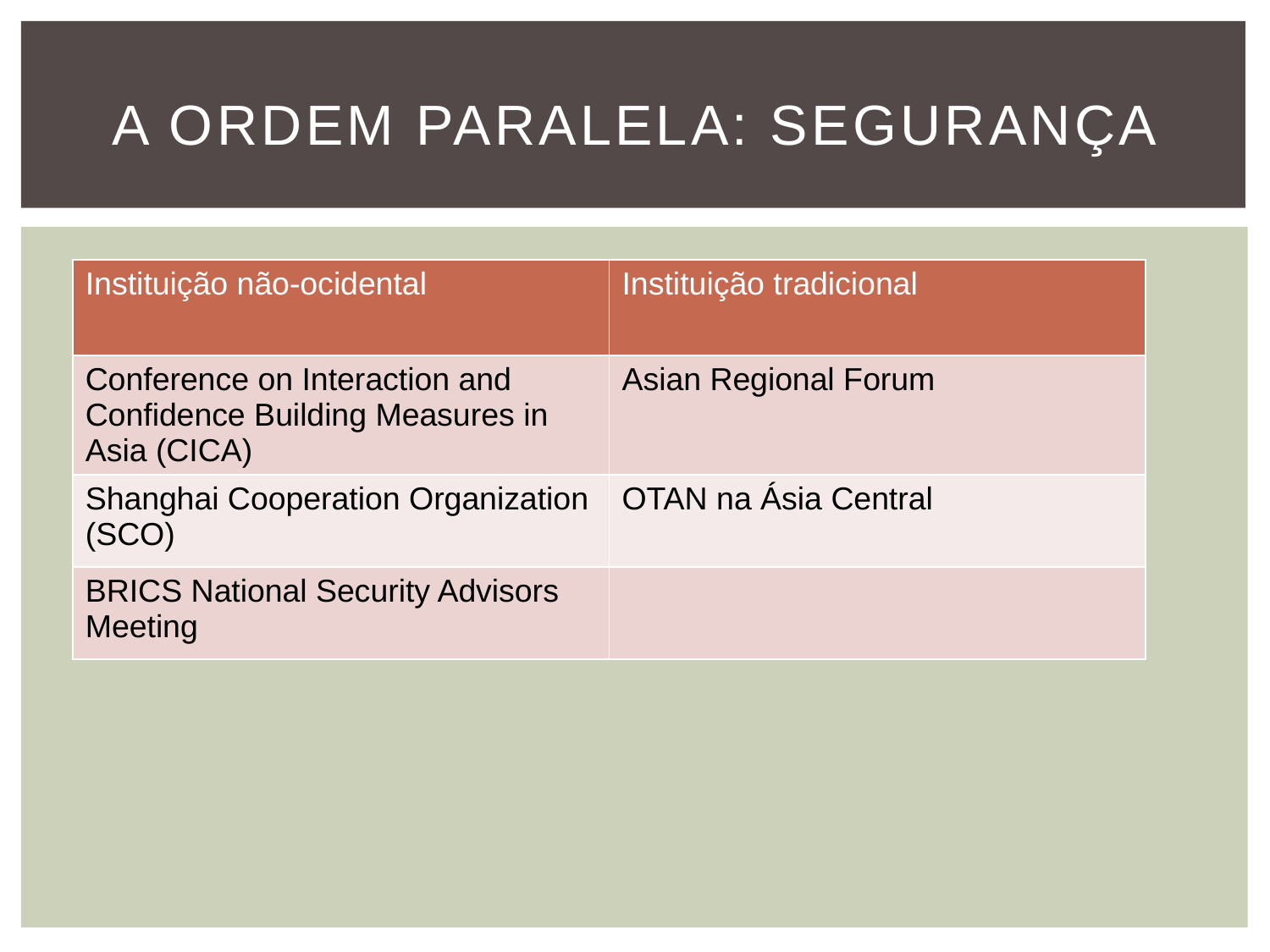

# A ordem paralela: segurança

| Instituição não-ocidental | Instituição tradicional |
| --- | --- |
| Conference on Interaction and Confidence Building Measures in Asia (CICA) | Asian Regional Forum |
| Shanghai Cooperation Organization (SCO) | OTAN na Ásia Central |
| BRICS National Security Advisors Meeting |  |